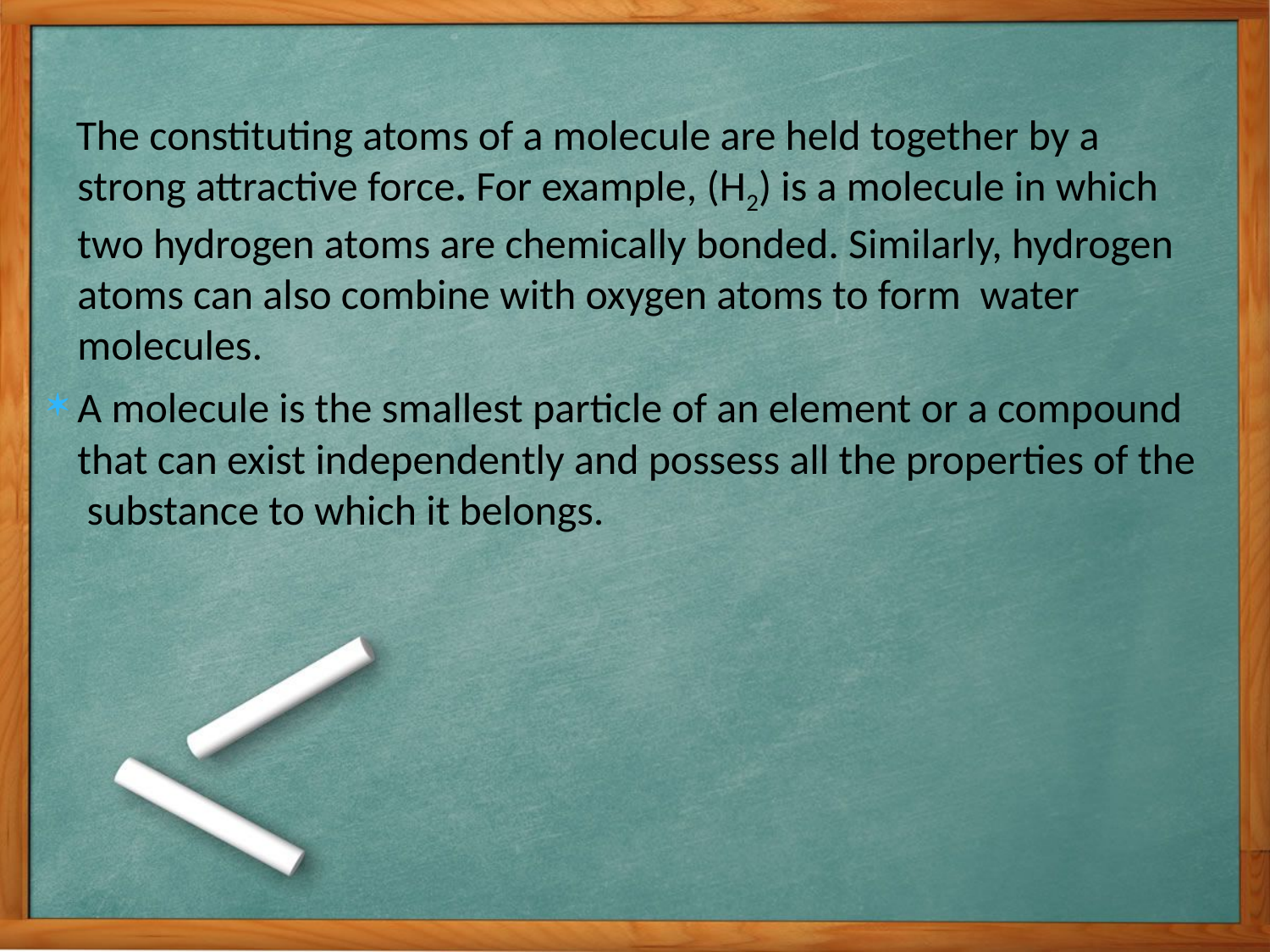

The constituting atoms of a molecule are held together by a strong attractive force. For example, (H2) is a molecule in which two hydrogen atoms are chemically bonded. Similarly, hydrogen atoms can also combine with oxygen atoms to form  water molecules.
A molecule is the smallest particle of an element or a compound
that can exist independently and possess all the properties of the  substance to which it belongs.